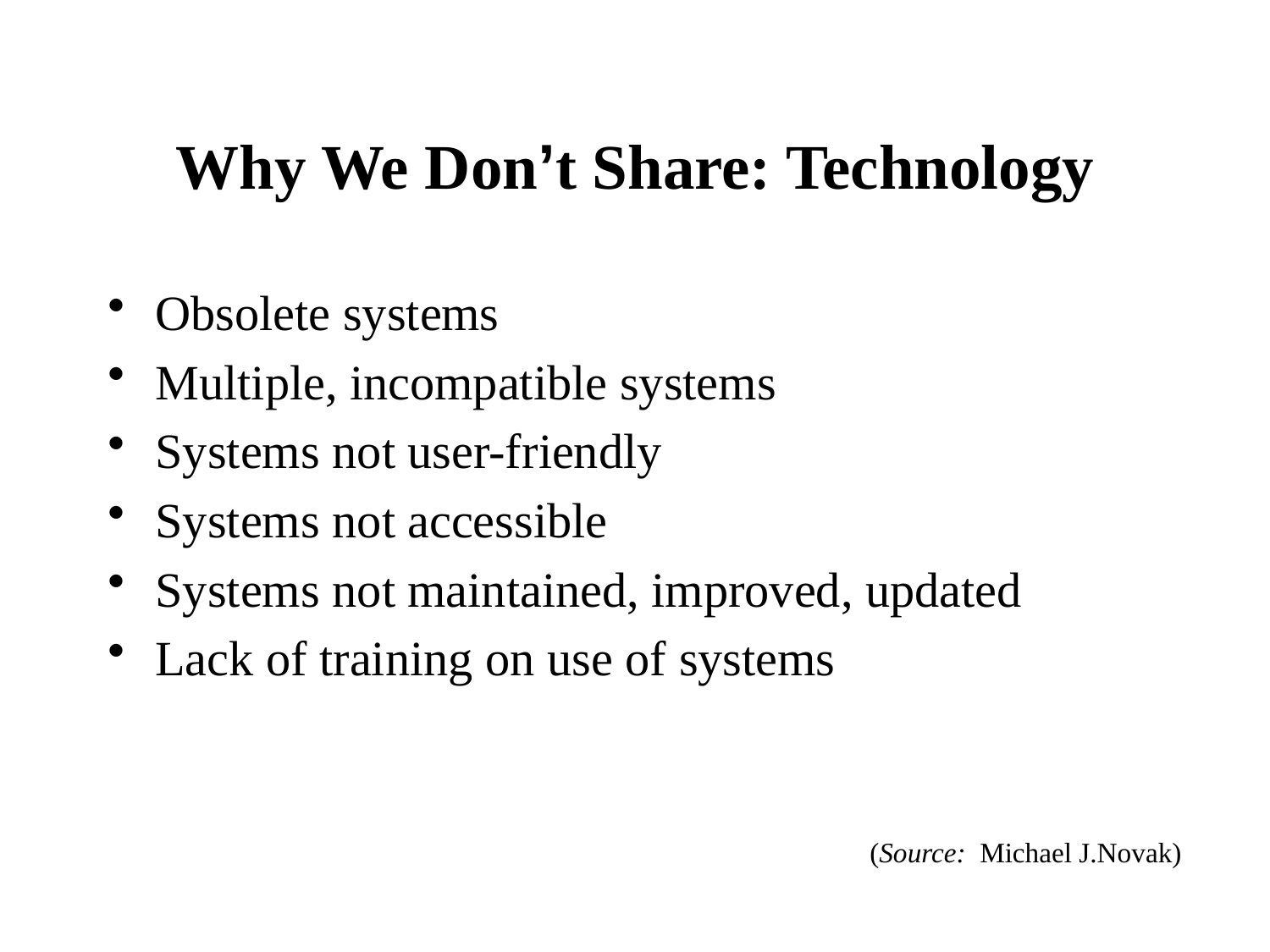

# Why We Don’t Share: Technology
Obsolete systems
Multiple, incompatible systems
Systems not user-friendly
Systems not accessible
Systems not maintained, improved, updated
Lack of training on use of systems
(Source:  Michael J.Novak)